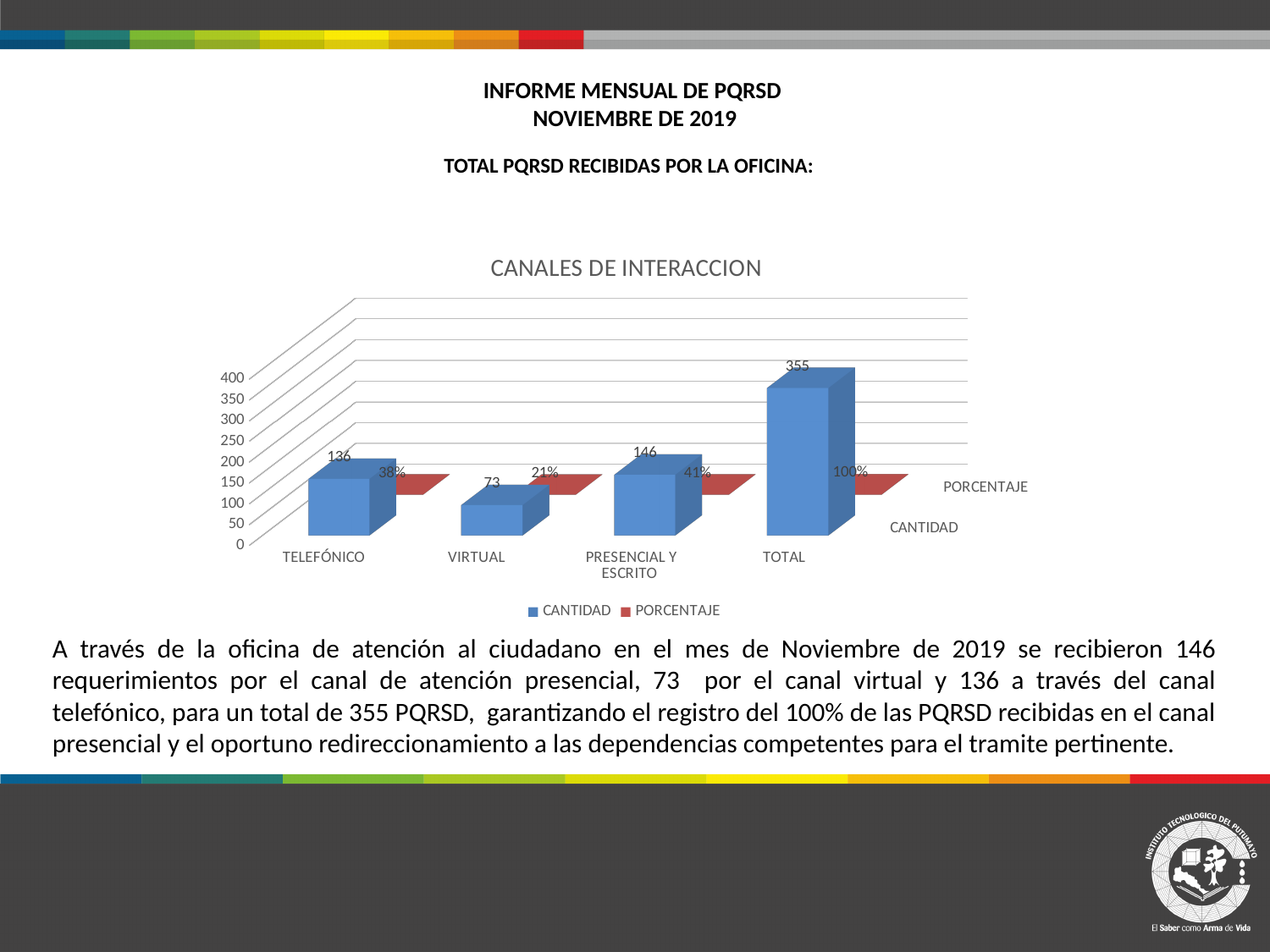

# INFORME MENSUAL DE PQRSD NOVIEMBRE DE 2019
TOTAL PQRSD RECIBIDAS POR LA OFICINA:

[unsupported chart]

A través de la oficina de atención al ciudadano en el mes de Noviembre de 2019 se recibieron 146 requerimientos por el canal de atención presencial, 73  por el canal virtual y 136 a través del canal telefónico, para un total de 355 PQRSD,  garantizando el registro del 100% de las PQRSD recibidas en el canal presencial y el oportuno redireccionamiento a las dependencias competentes para el tramite pertinente.